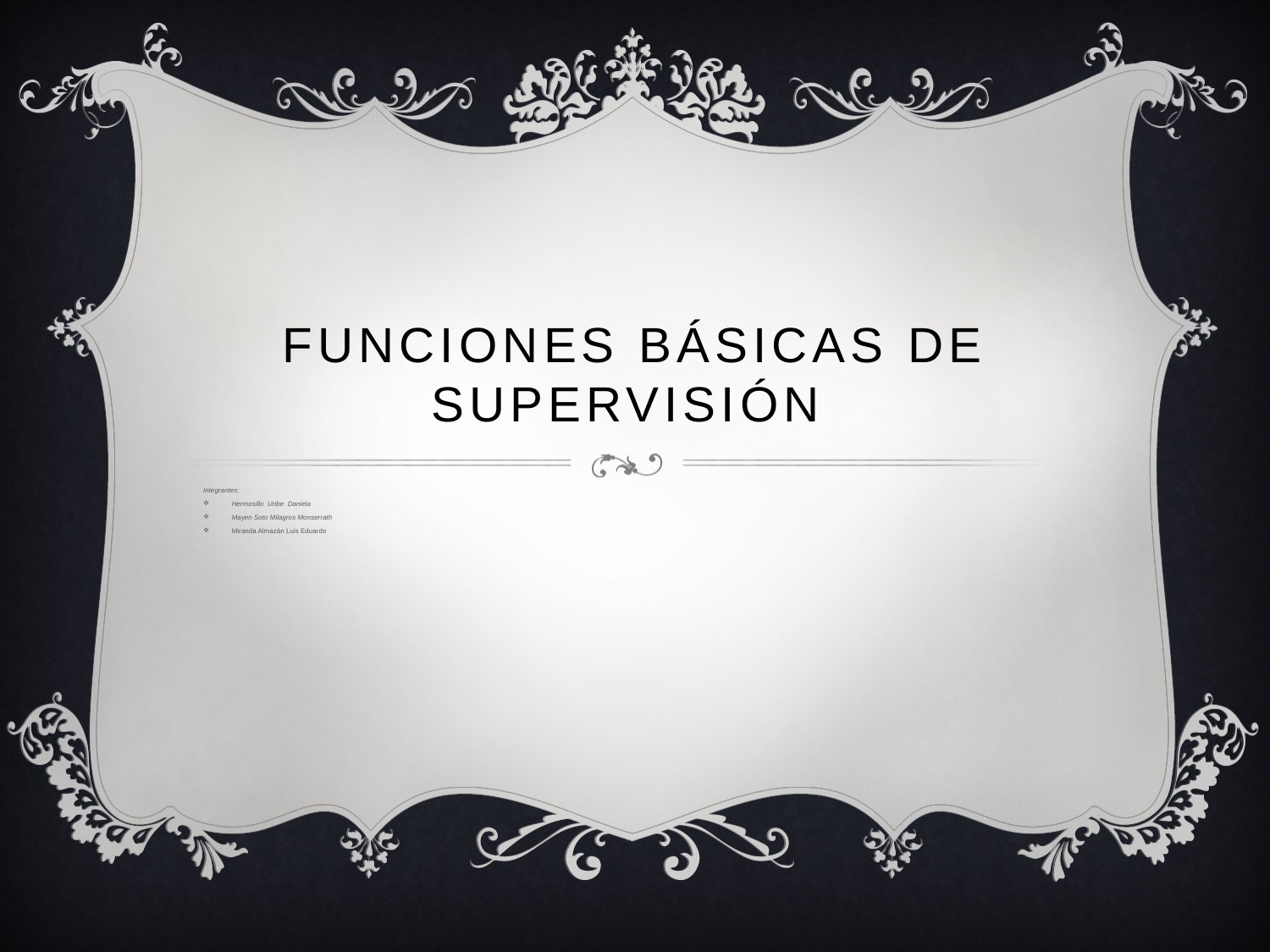

# Funciones básicas de supervisión
Integrantes:
Hermosillo  Uribe  Daniela
Mayen Soto Milagros Monserrath
Miranda Almazán Luis Eduardo